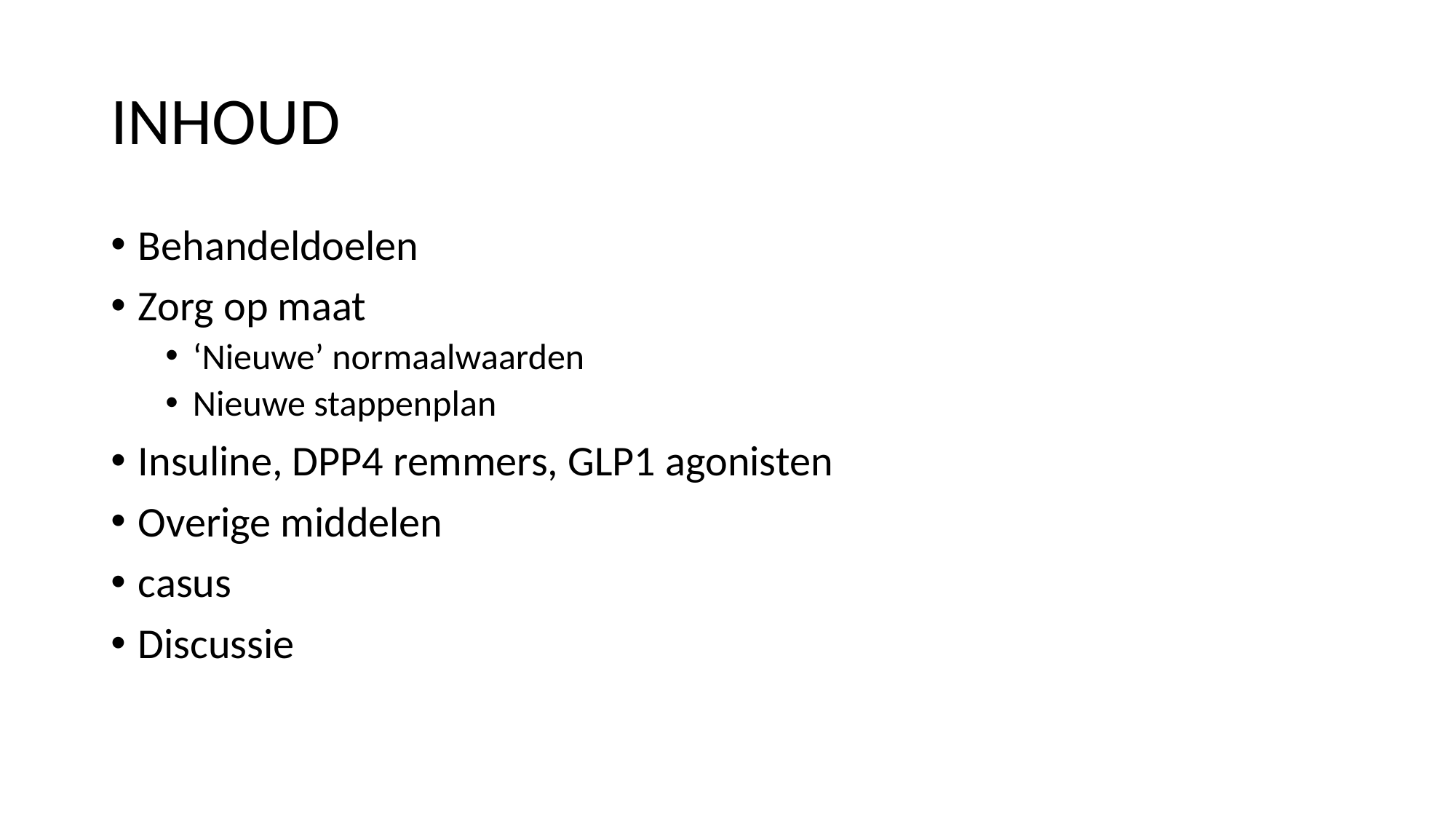

# INHOUD
Behandeldoelen
Zorg op maat
‘Nieuwe’ normaalwaarden
Nieuwe stappenplan
Insuline, DPP4 remmers, GLP1 agonisten
Overige middelen
casus
Discussie